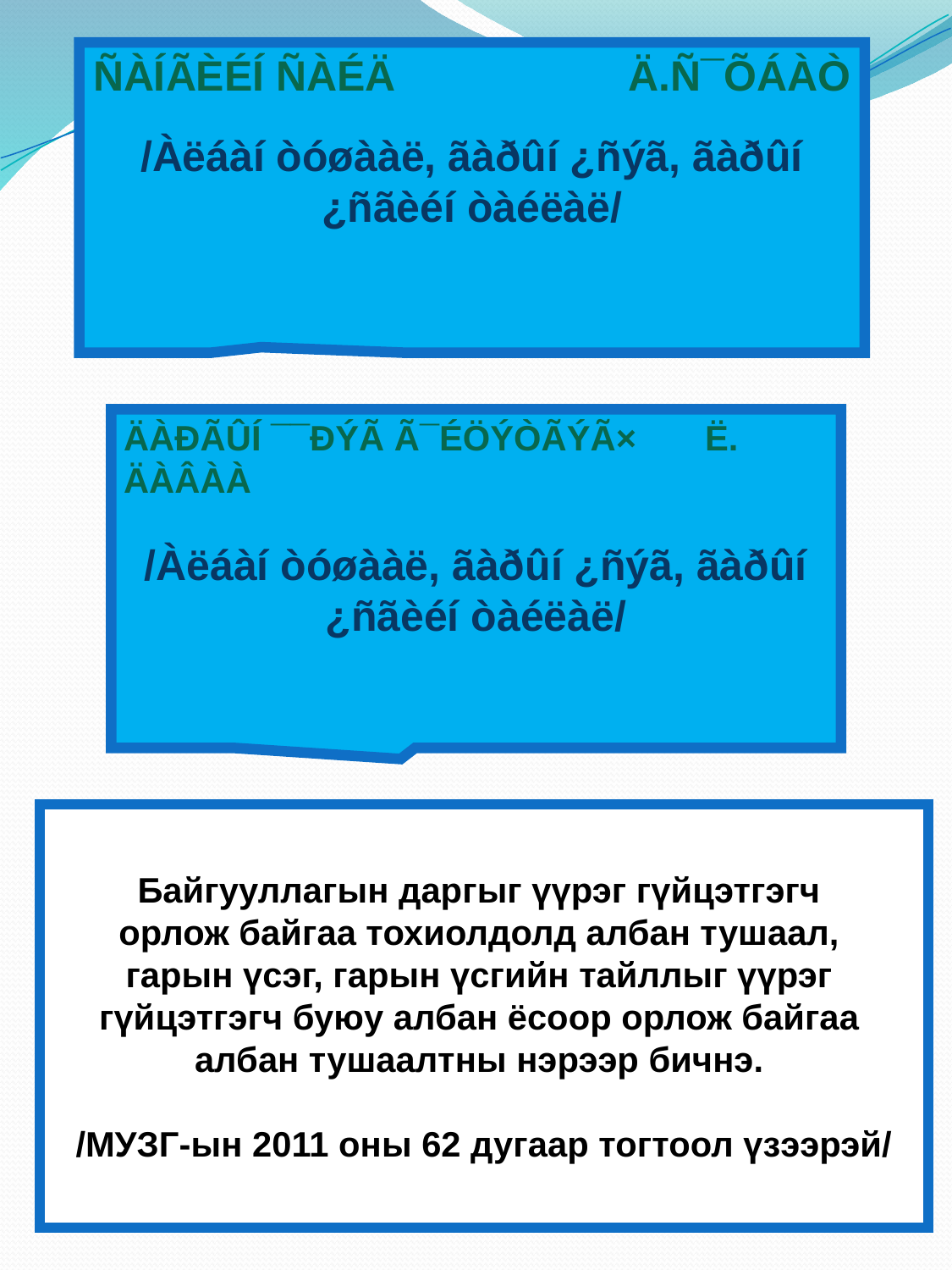

ÑÀÍÃÈÉÍ ÑÀÉÄ	             Ä.Ñ¯ÕÁÀÒ

/Àëáàí òóøààë, ãàðûí ¿ñýã, ãàðûí ¿ñãèéí òàéëàë/
ÄÀÐÃÛÍ ¯¯ÐÝÃ Ã¯ÉÖÝÒÃÝÃ×       Ë. ÄÀÂÀÀ

/Àëáàí òóøààë, ãàðûí ¿ñýã, ãàðûí ¿ñãèéí òàéëàë/

Байгууллагын даргыг үүрэг гүйцэтгэгч
орлож байгаа тохиолдолд албан тушаал,
гарын үсэг, гарын үсгийн тайллыг үүрэг
гүйцэтгэгч буюу албан ёсоор орлож байгаа
албан тушаалтны нэрээр бичнэ.

/МУЗГ-ын 2011 оны 62 дугаар тогтоол үзээрэй/